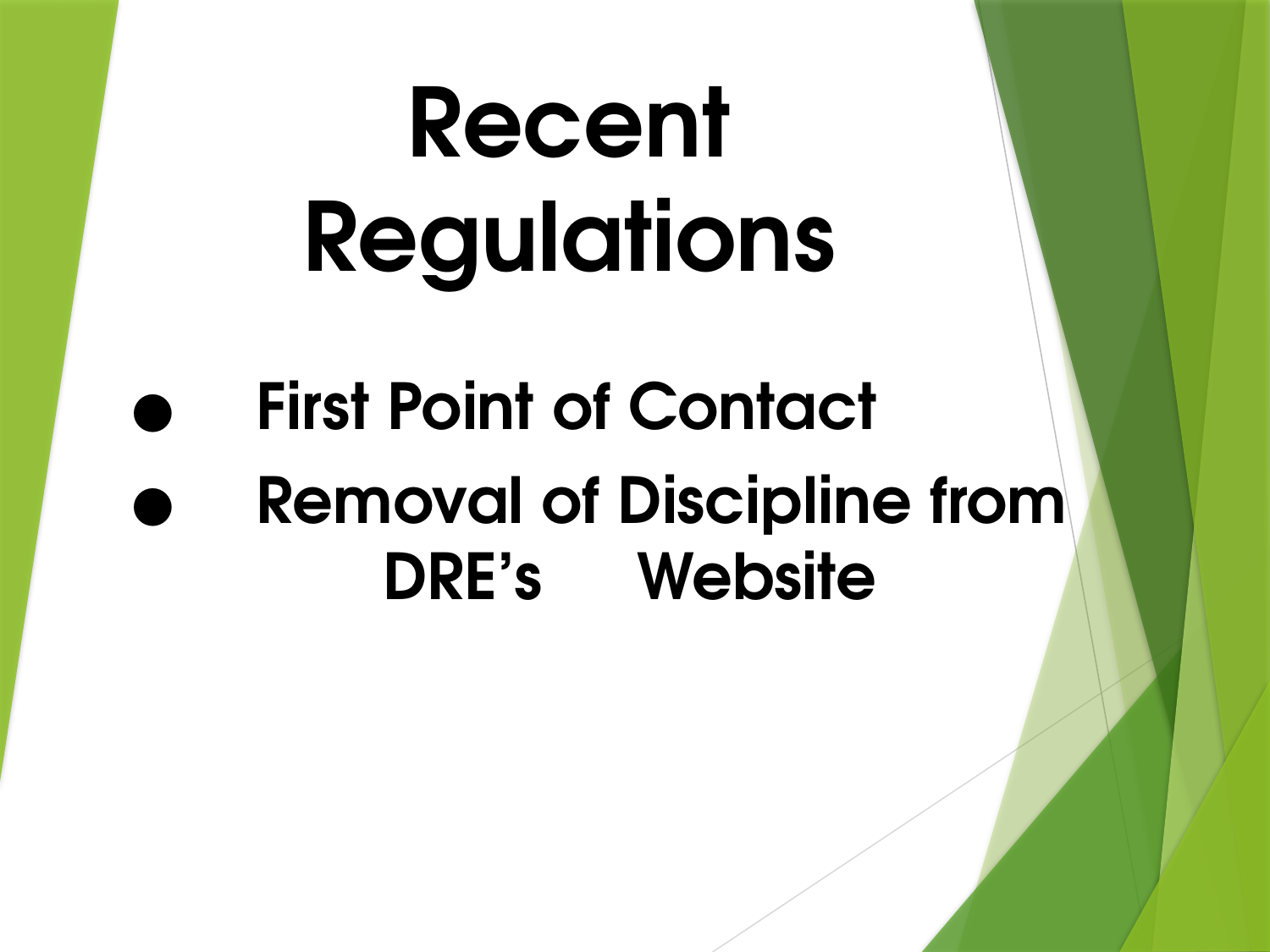

# Recent Regulations
●	First Point of Contact
●	Removal of Discipline from 		DRE’s 	Website